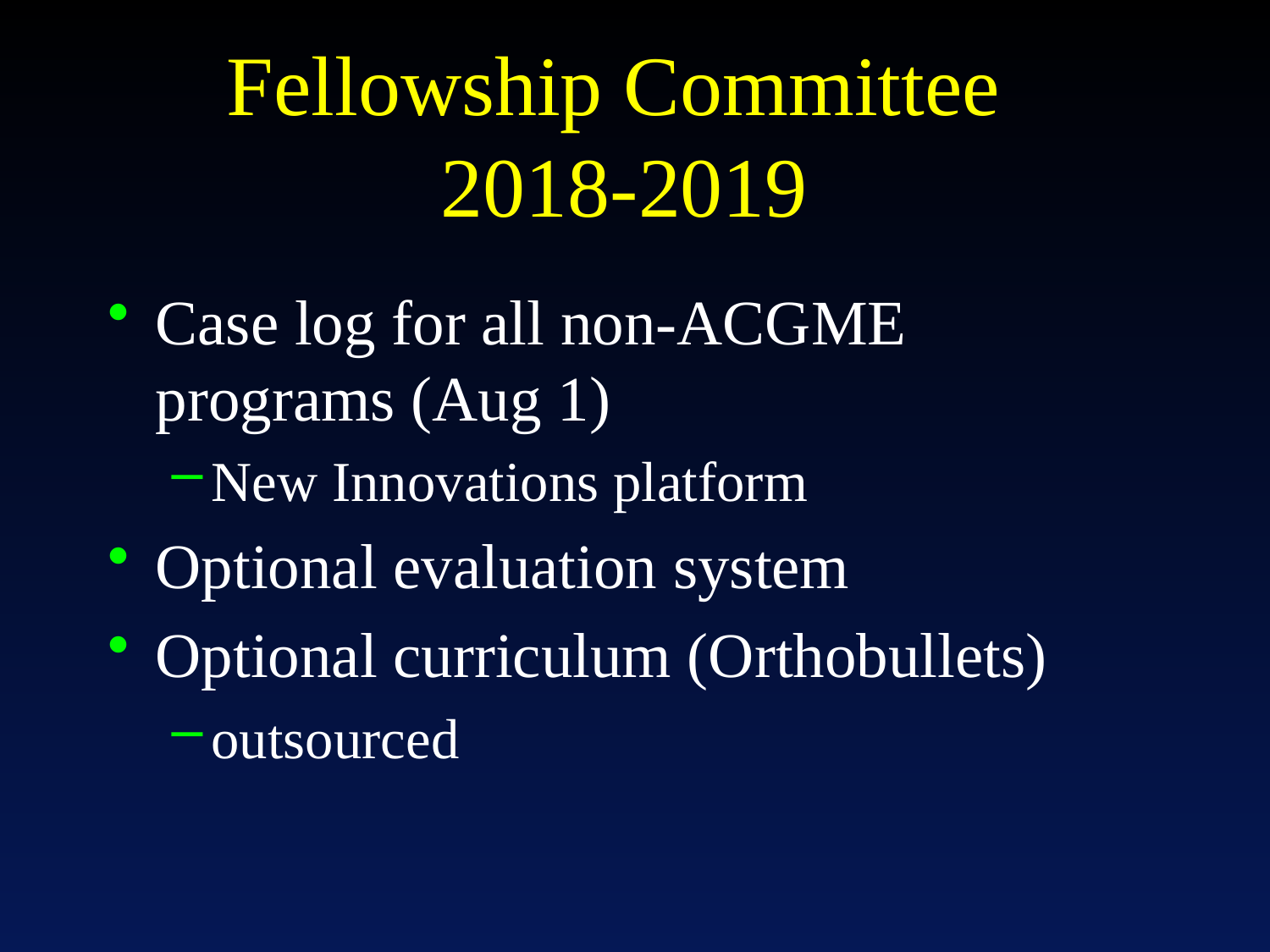

# Fellowship Committee 2018-2019
Case log for all non-ACGME programs (Aug 1)
New Innovations platform
Optional evaluation system
Optional curriculum (Orthobullets)
outsourced